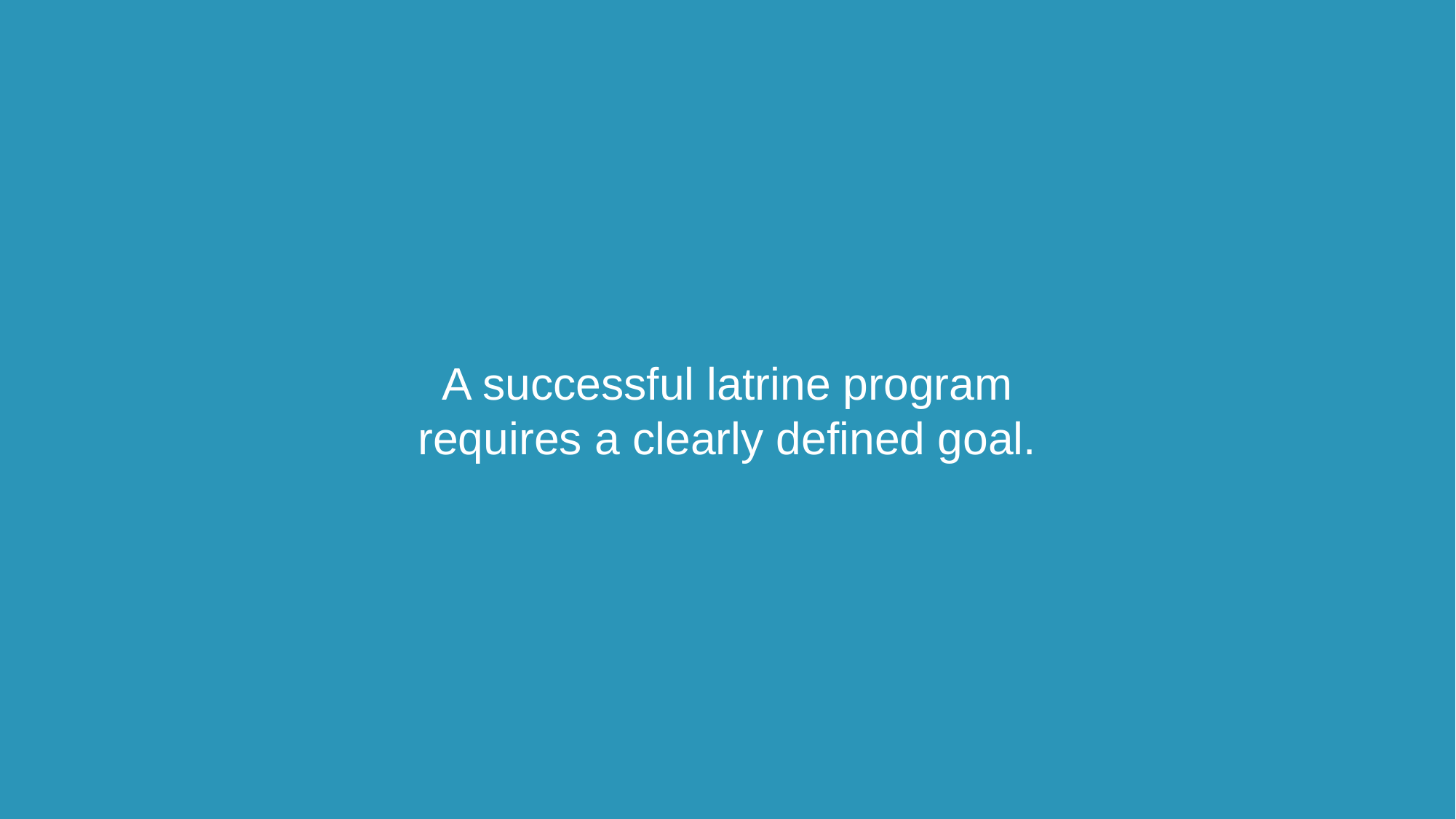

A successful latrine program
requires a clearly defined goal.